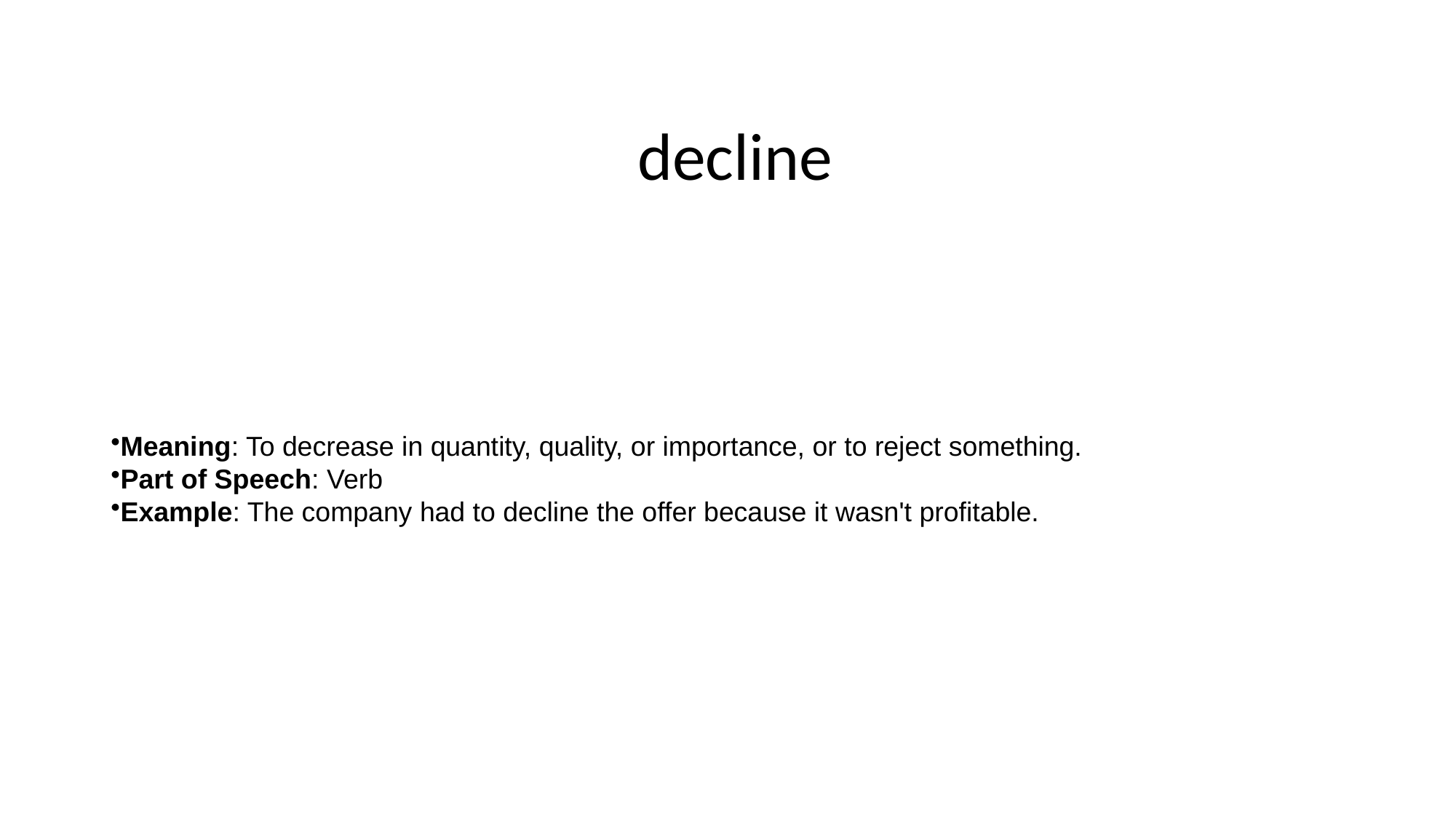

# decline
Meaning: To decrease in quantity, quality, or importance, or to reject something.
Part of Speech: Verb
Example: The company had to decline the offer because it wasn't profitable.